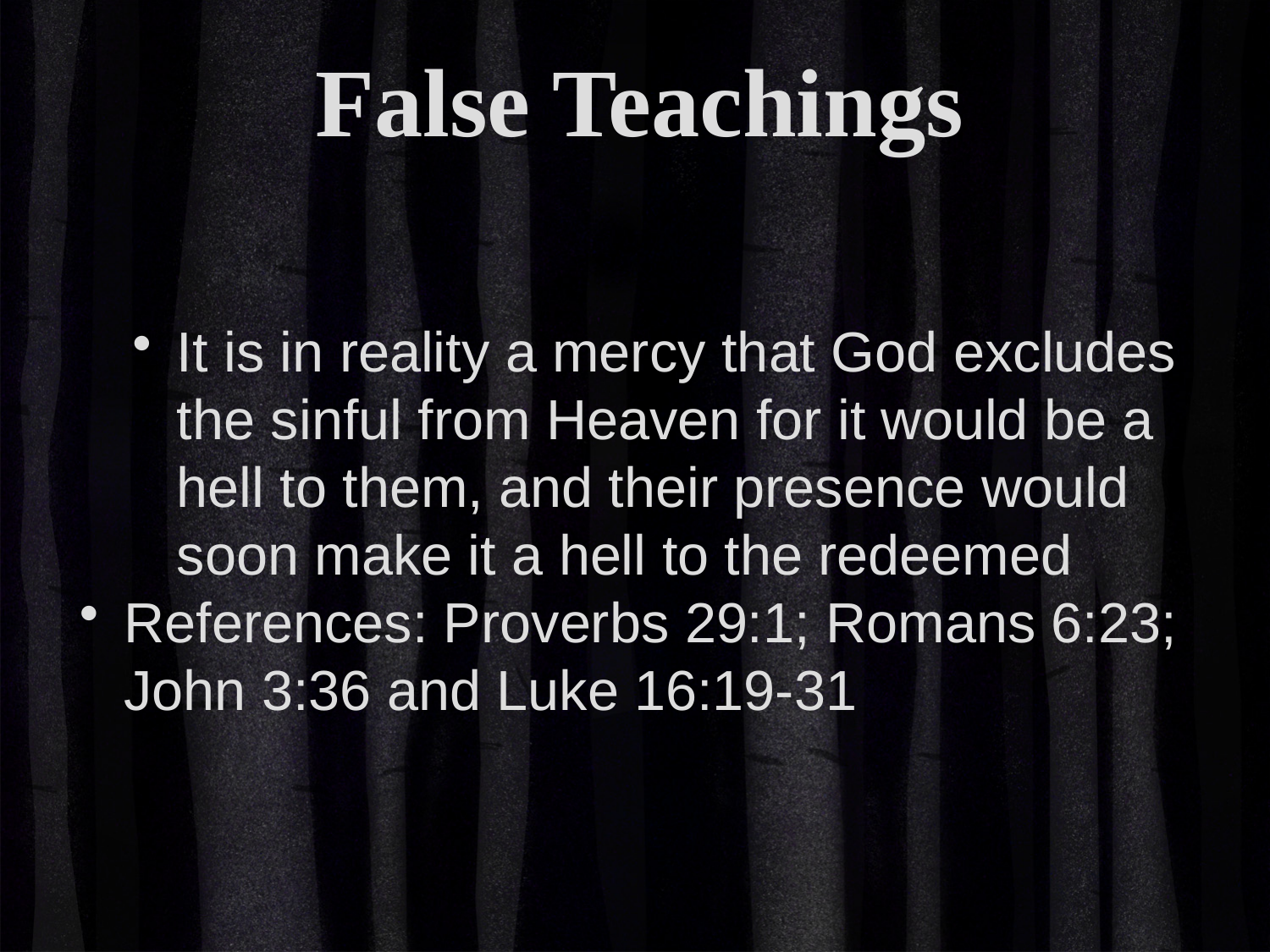

False Teachings
It is in reality a mercy that God excludes the sinful from Heaven for it would be a hell to them, and their presence would soon make it a hell to the redeemed
References: Proverbs 29:1; Romans 6:23; John 3:36 and Luke 16:19-31